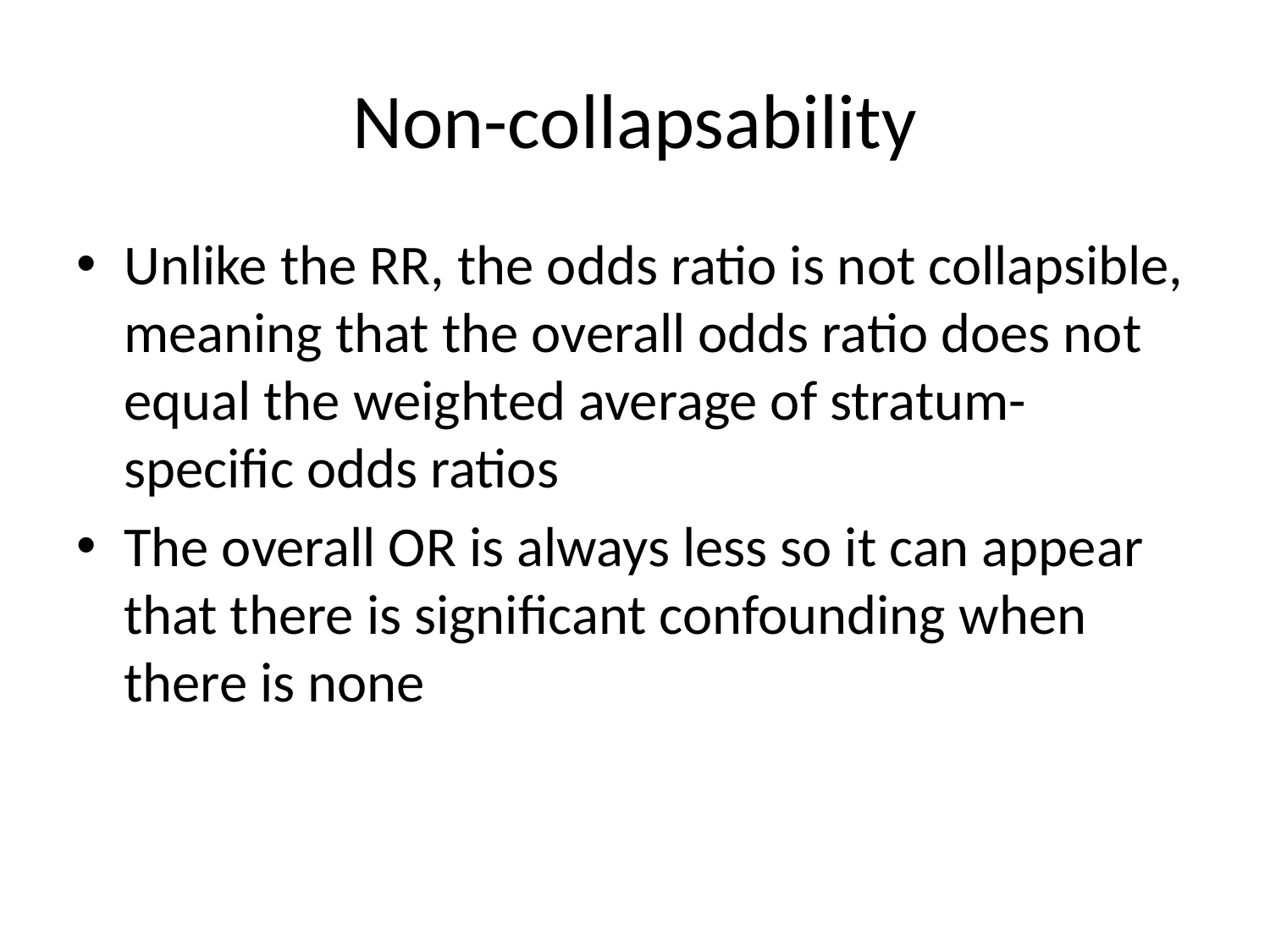

# Non-collapsability
Unlike the RR, the odds ratio is not collapsible, meaning that the overall odds ratio does not equal the weighted average of stratum-specific odds ratios
The overall OR is always less so it can appear that there is significant confounding when there is none